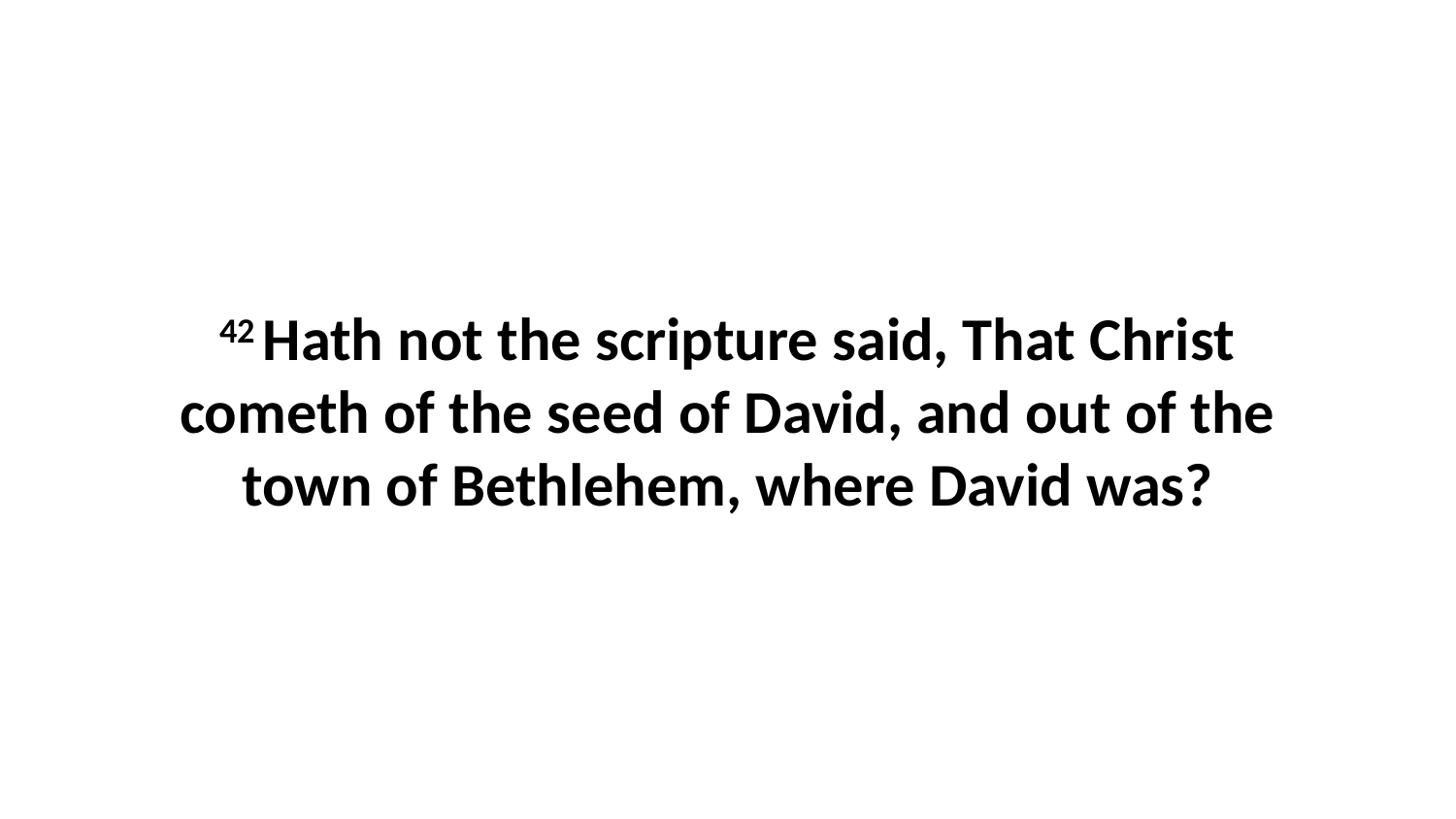

42 Hath not the scripture said, That Christ cometh of the seed of David, and out of the town of Bethlehem, where David was?